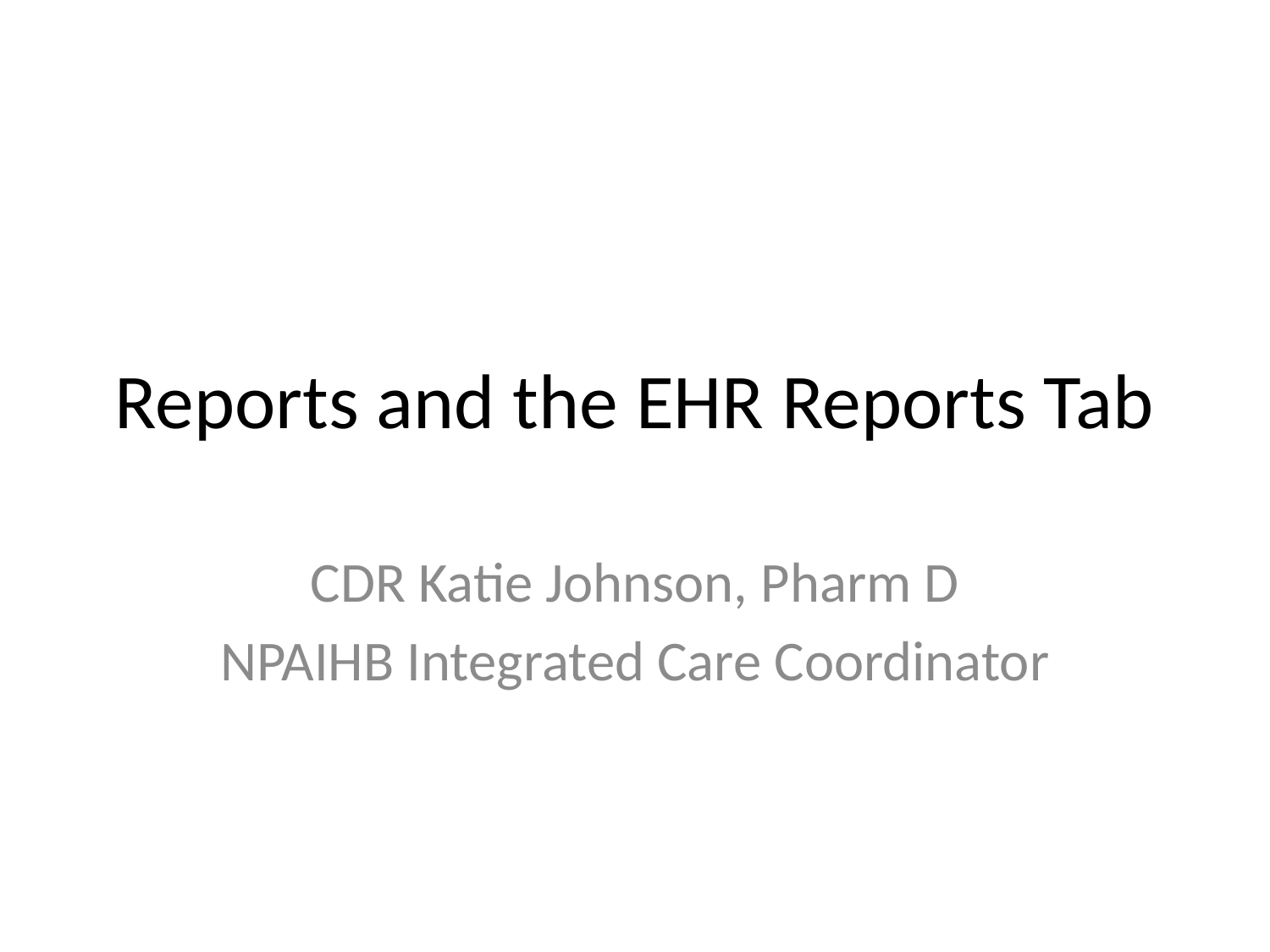

# Reports and the EHR Reports Tab
CDR Katie Johnson, Pharm D
NPAIHB Integrated Care Coordinator